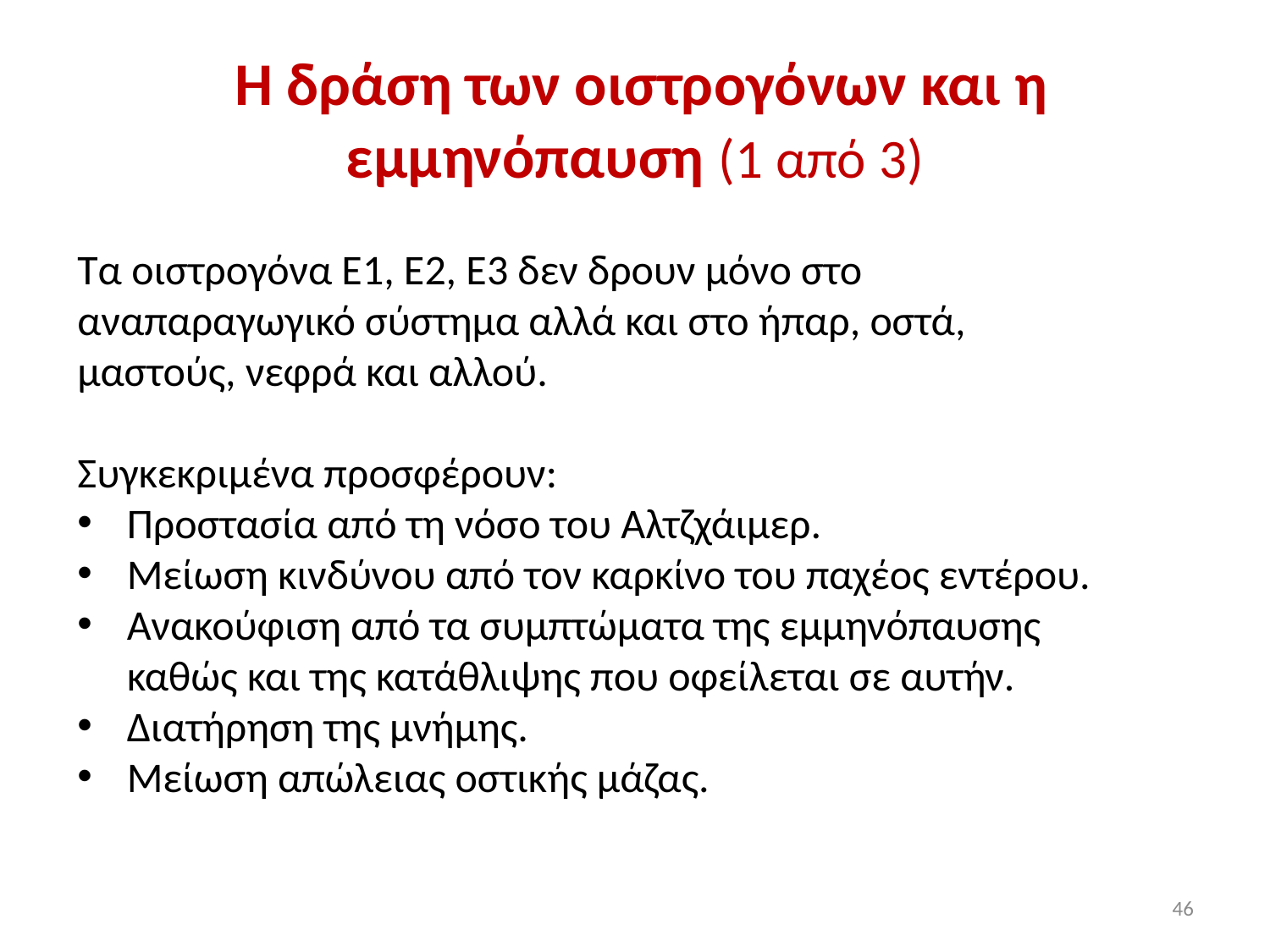

# Η δράση των οιστρογόνων και η εμμηνόπαυση (1 από 3)
Τα οιστρογόνα Ε1, Ε2, Ε3 δεν δρουν μόνο στο αναπαραγωγικό σύστημα αλλά και στο ήπαρ, οστά,  μαστούς, νεφρά και αλλού.

Συγκεκριμένα προσφέρουν:
Προστασία από τη νόσο του Αλτζχάιμερ.
Μείωση κινδύνου από τον καρκίνο του παχέος εντέρου.
Ανακούφιση από τα συμπτώματα της εμμηνόπαυσης καθώς και της κατάθλιψης που οφείλεται σε αυτήν.
Διατήρηση της μνήμης.
Μείωση απώλειας οστικής μάζας.

46